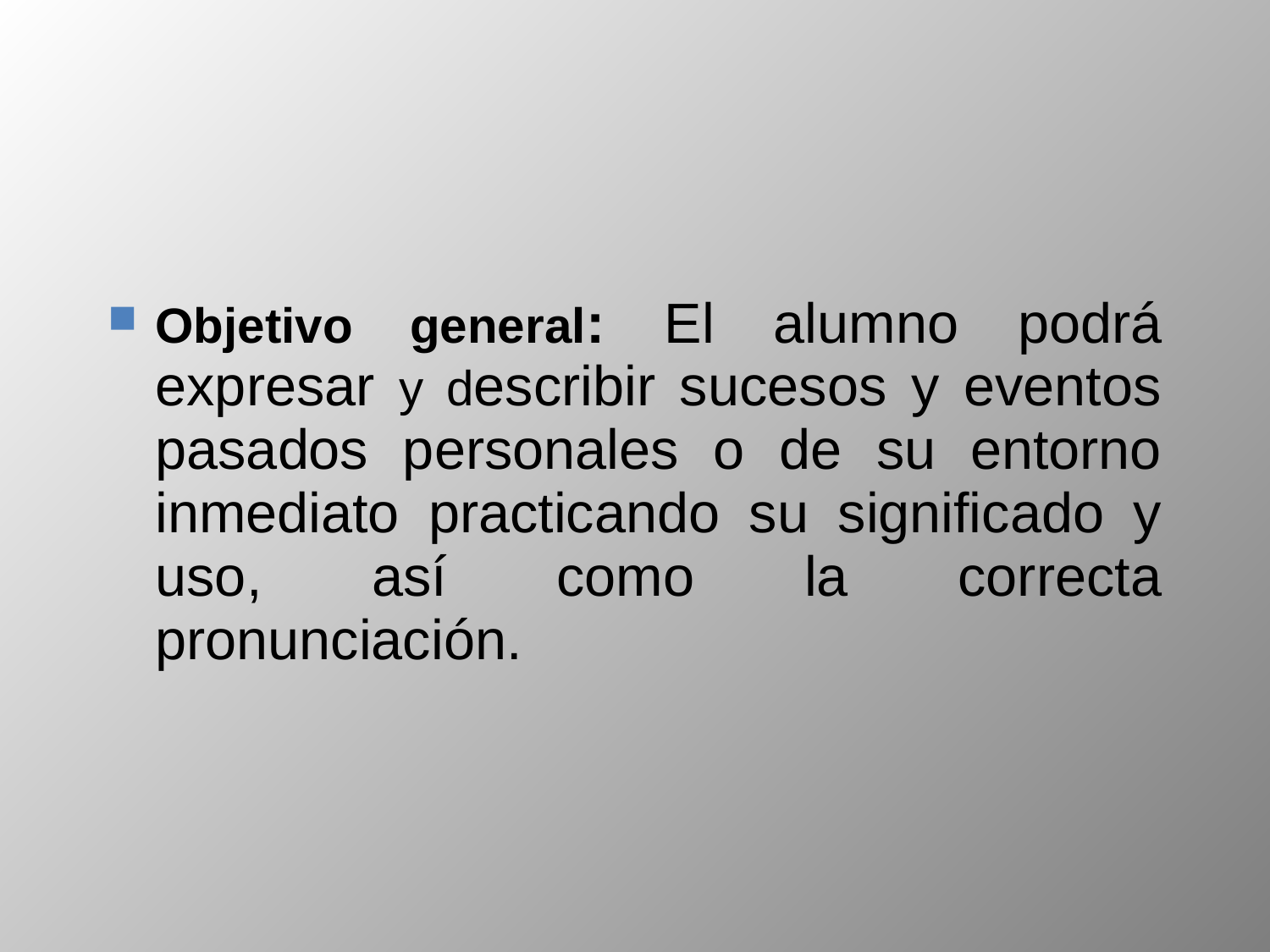

Objetivo general: El alumno podrá expresar y describir sucesos y eventos pasados personales o de su entorno inmediato practicando su significado y uso, así como la correcta pronunciación.